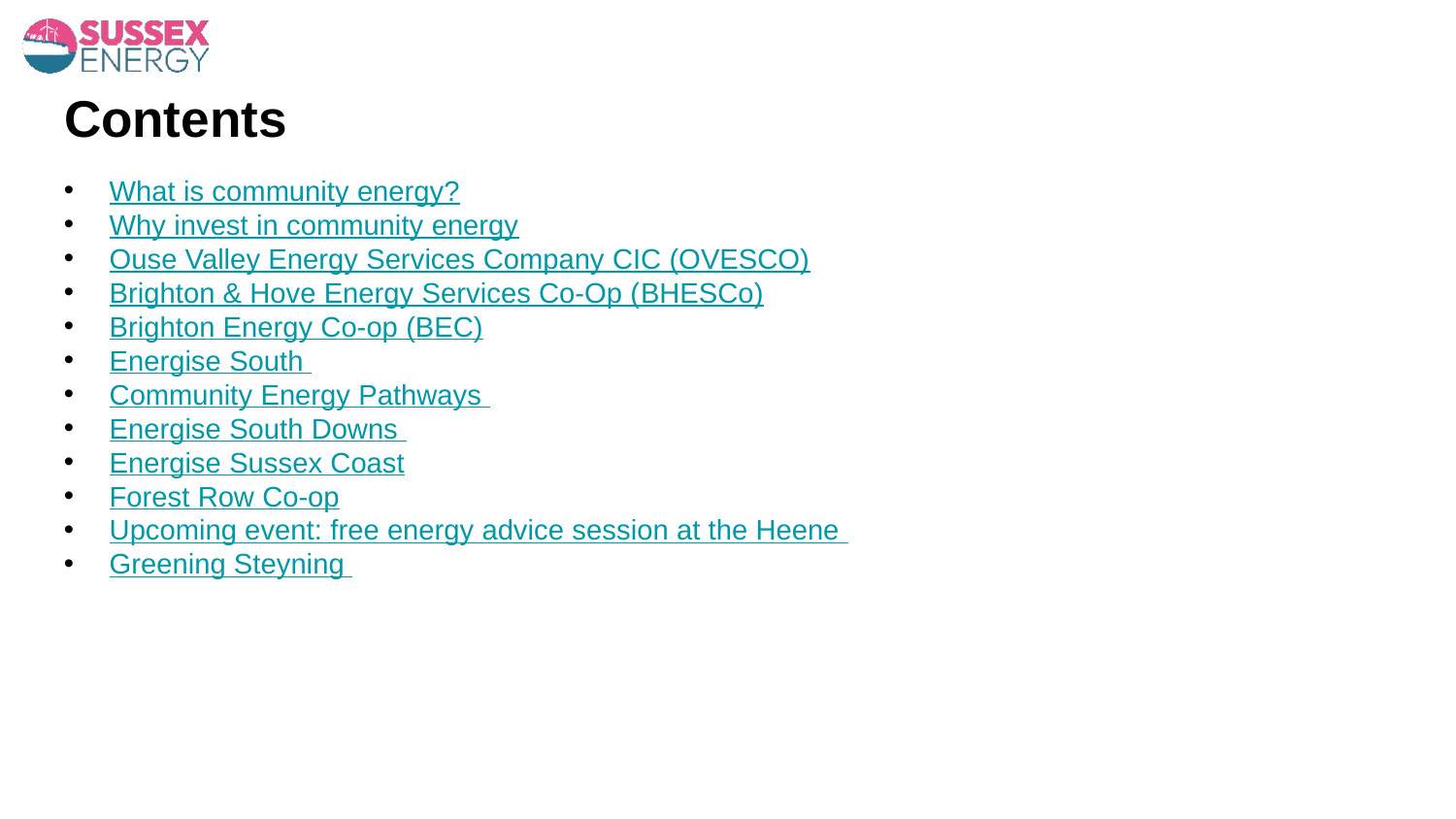

# Contents
What is community energy?
Why invest in community energy
Ouse Valley Energy Services Company CIC (OVESCO)
Brighton & Hove Energy Services Co-Op (BHESCo)
Brighton Energy Co-op (BEC)
Energise South
Community Energy Pathways
Energise South Downs
Energise Sussex Coast
Forest Row Co-op
Upcoming event: free energy advice session at the Heene
Greening Steyning